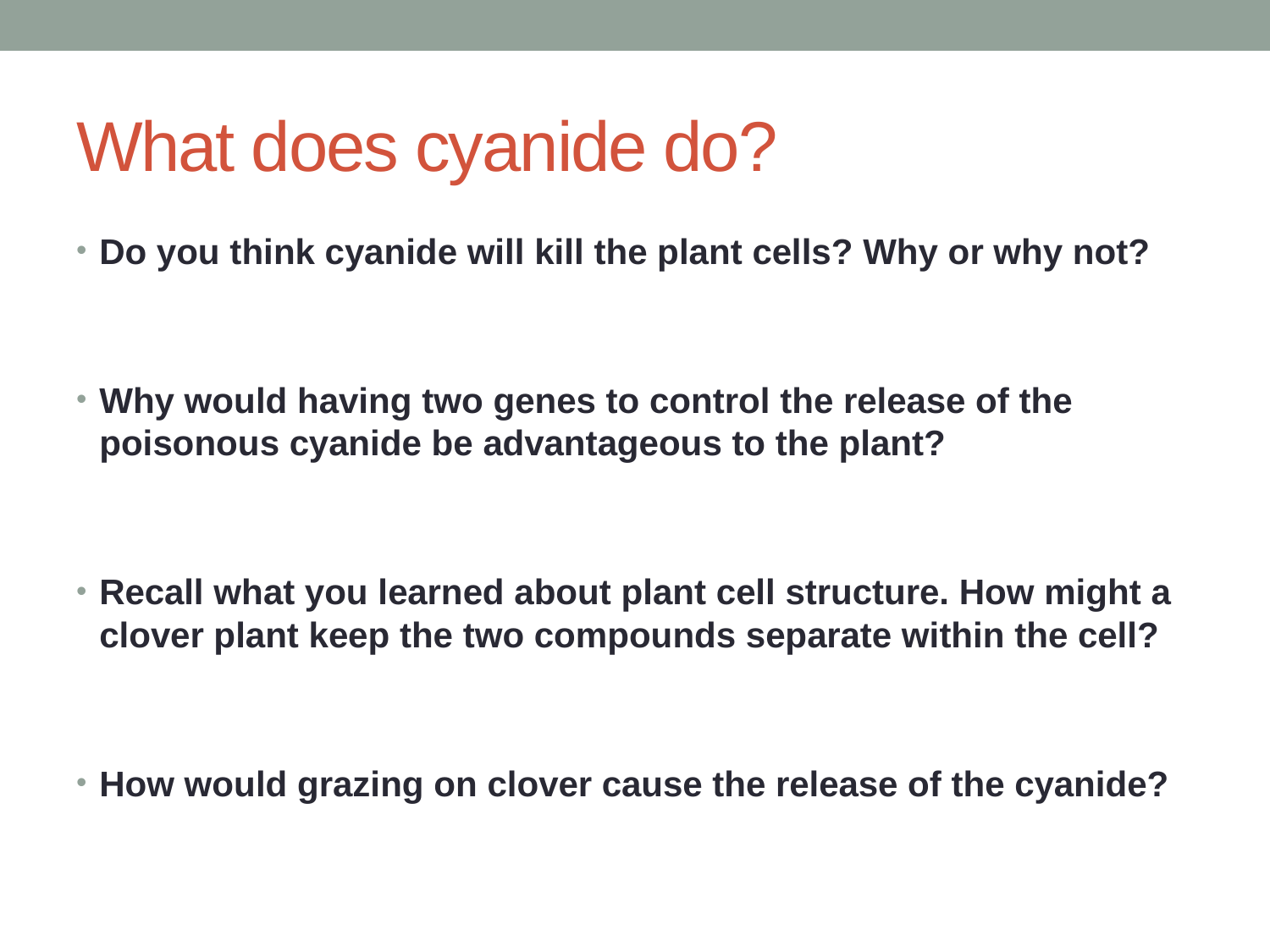

# What does cyanide do?
Do you think cyanide will kill the plant cells? Why or why not?

Why would having two genes to control the release of the poisonous cyanide be advantageous to the plant?

Recall what you learned about plant cell structure. How might a clover plant keep the two compounds separate within the cell?

How would grazing on clover cause the release of the cyanide?